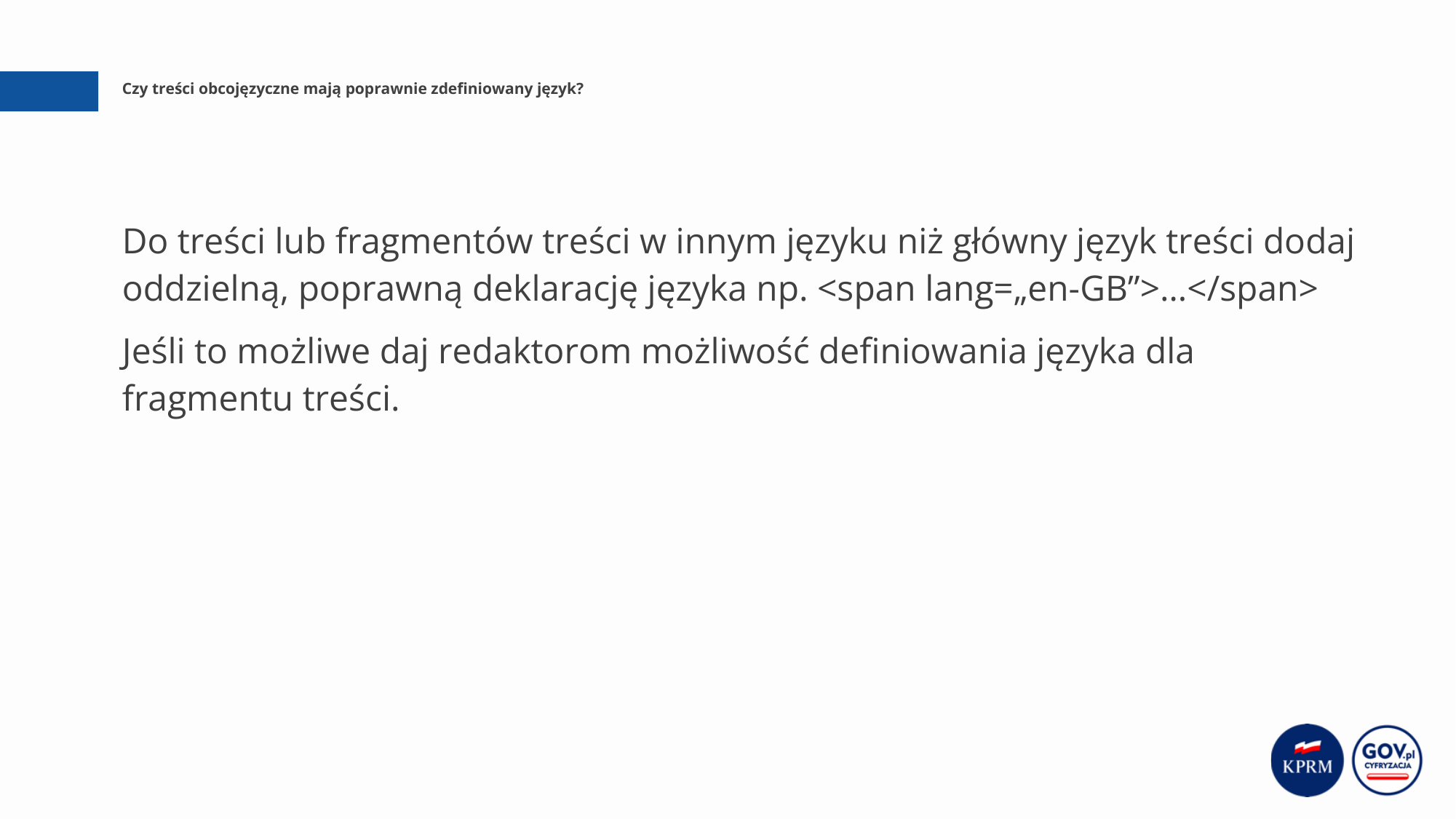

# Czy treści obcojęzyczne mają poprawnie zdefiniowany język?
Do treści lub fragmentów treści w innym języku niż główny język treści dodaj oddzielną, poprawną deklarację języka np. <span lang=„en-GB”>…</span>
Jeśli to możliwe daj redaktorom możliwość definiowania języka dla fragmentu treści.